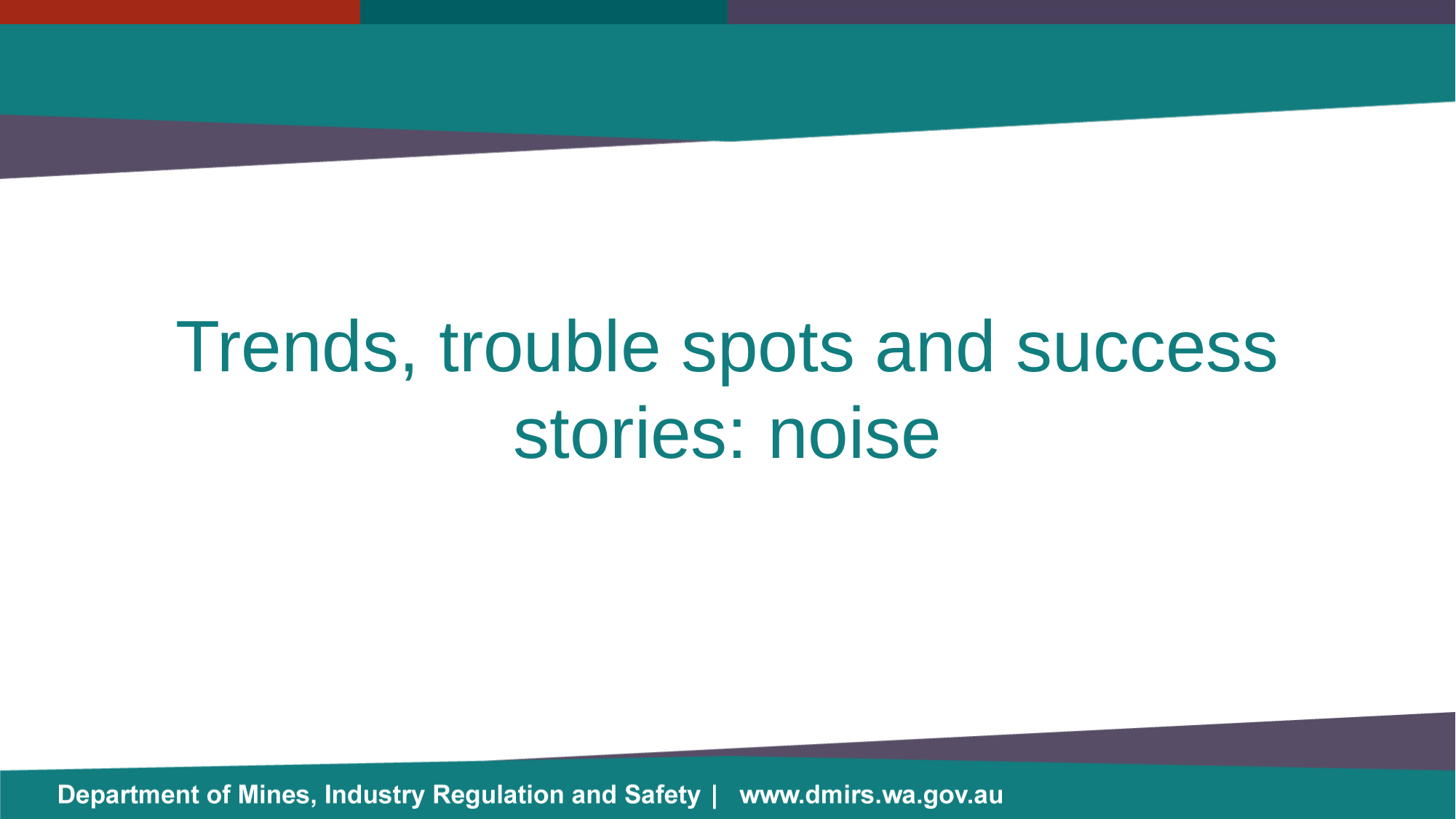

Trends, trouble spots and success stories: noise